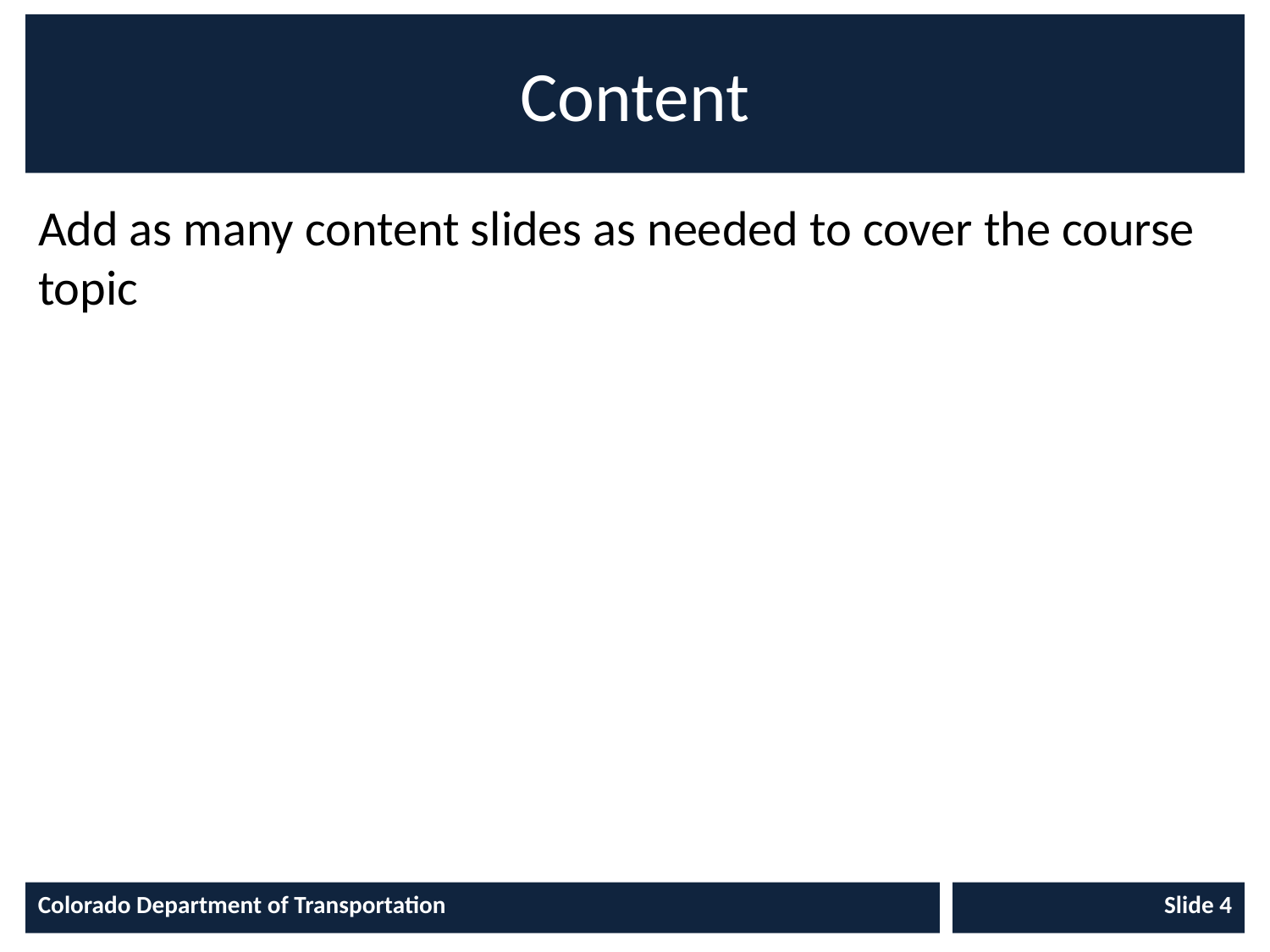

# Content
Add as many content slides as needed to cover the course topic
Colorado Department of Transportation
Slide 4